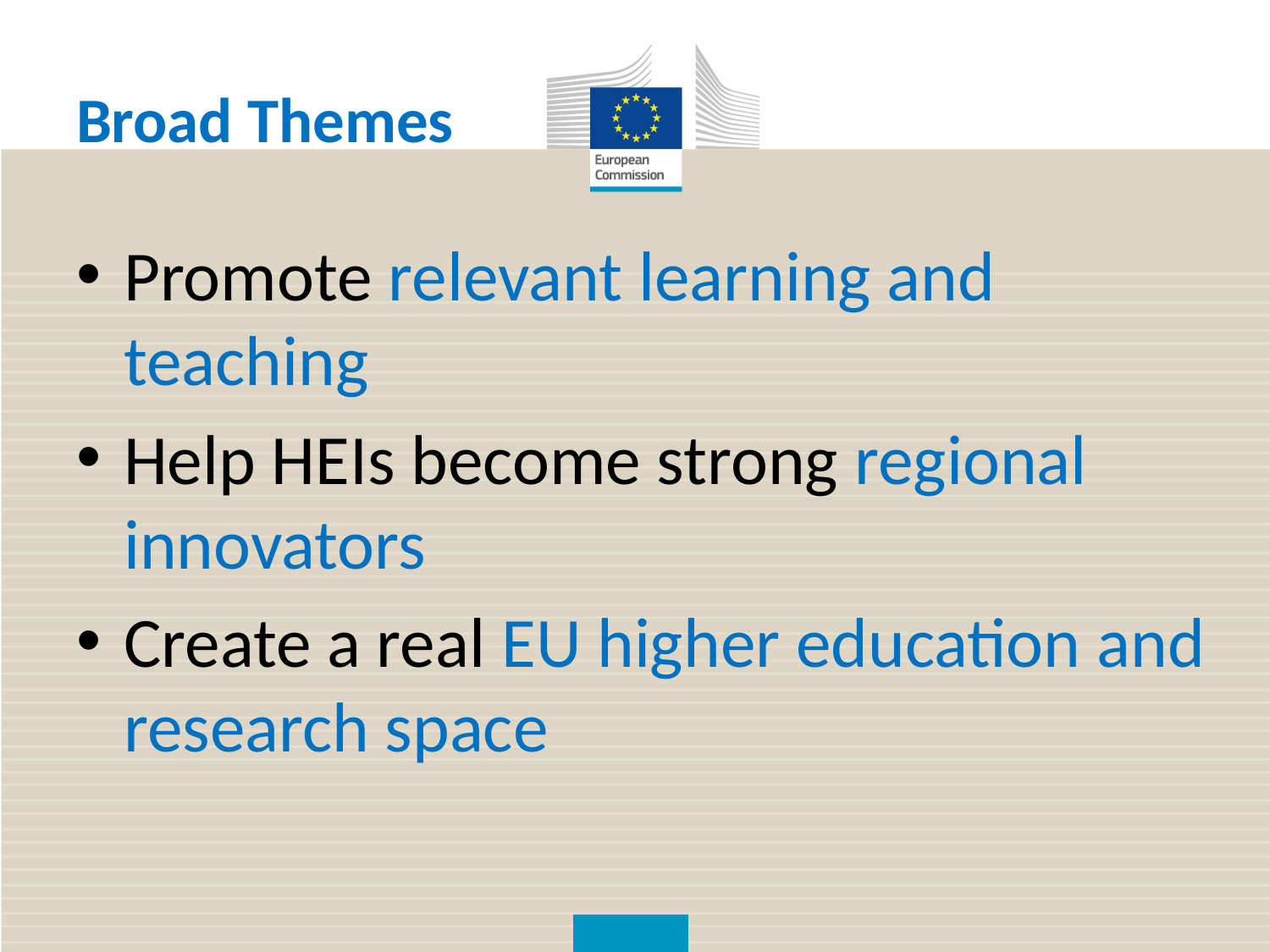

# Broad Themes
Promote relevant learning and teaching
Help HEIs become strong regional innovators
Create a real EU higher education and research space